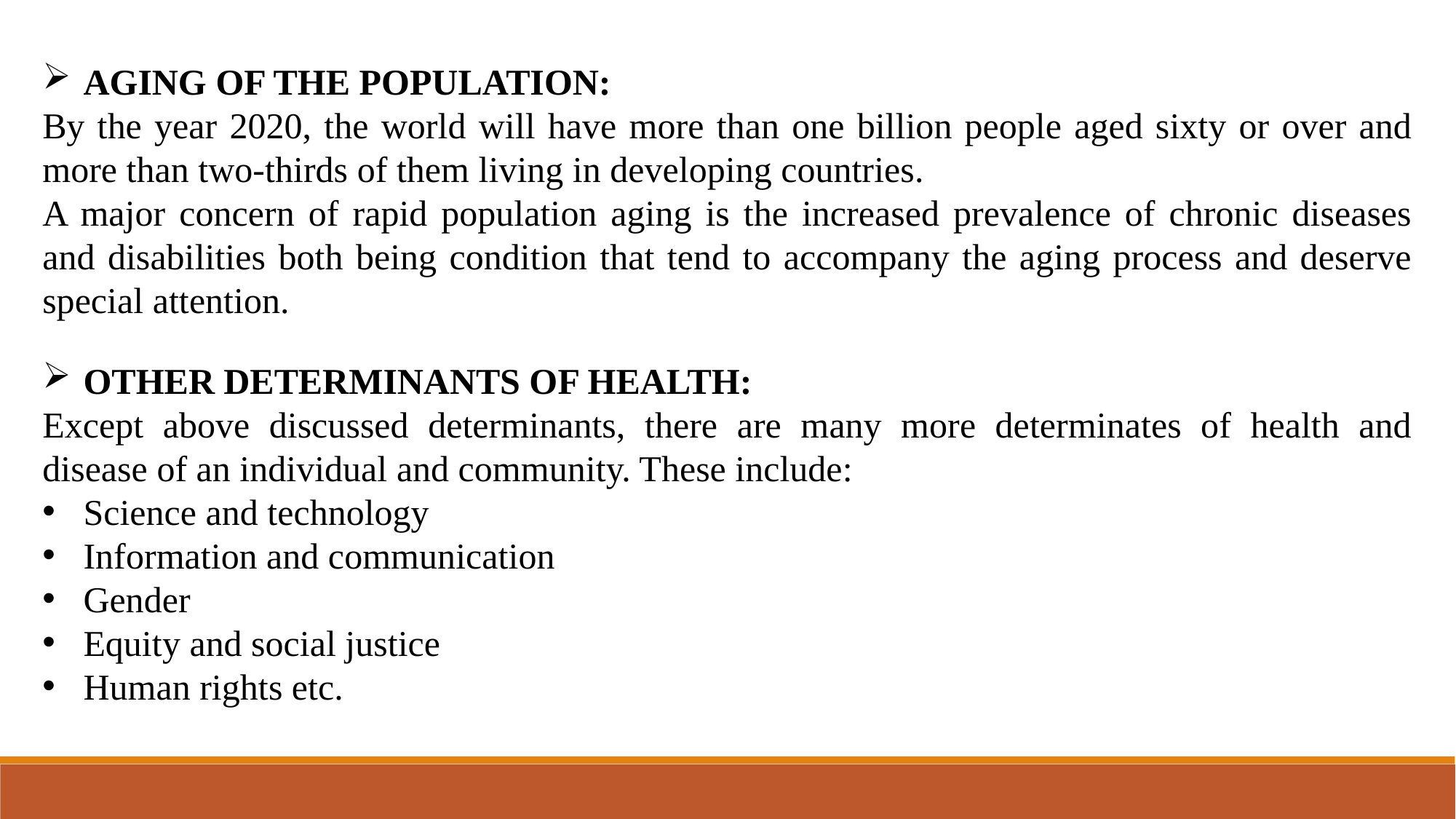

AGING OF THE POPULATION:
By the year 2020, the world will have more than one billion people aged sixty or over and more than two-thirds of them living in developing countries.
A major concern of rapid population aging is the increased prevalence of chronic diseases and disabilities both being condition that tend to accompany the aging process and deserve special attention.
OTHER DETERMINANTS OF HEALTH:
Except above discussed determinants, there are many more determinates of health and disease of an individual and community. These include:
Science and technology
Information and communication
Gender
Equity and social justice
Human rights etc.